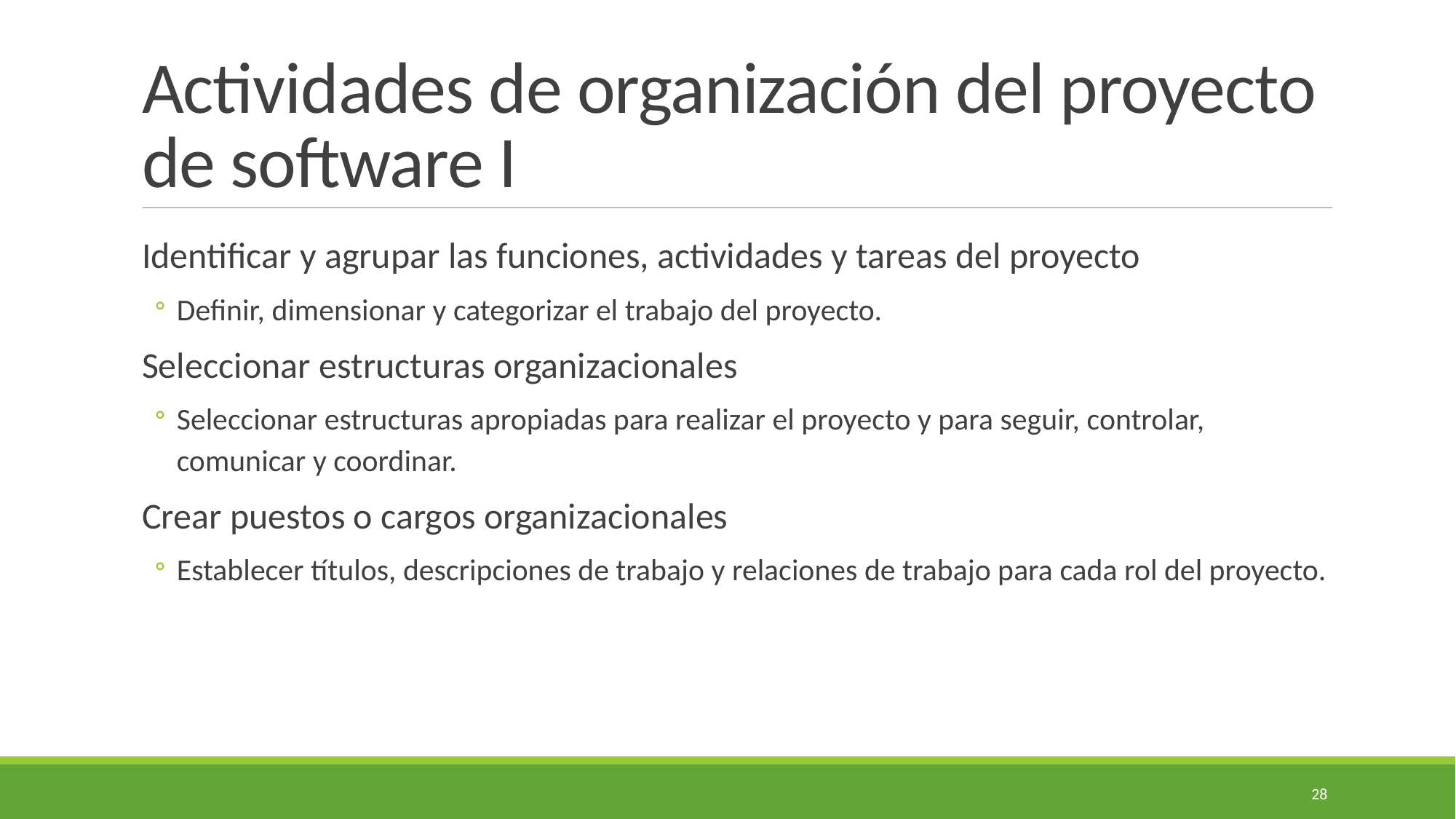

# Actividades de organización del proyecto de software I
Identificar y agrupar las funciones, actividades y tareas del proyecto
Definir, dimensionar y categorizar el trabajo del proyecto.
Seleccionar estructuras organizacionales
Seleccionar estructuras apropiadas para realizar el proyecto y para seguir, controlar, comunicar y coordinar.
Crear puestos o cargos organizacionales
Establecer títulos, descripciones de trabajo y relaciones de trabajo para cada rol del proyecto.
28